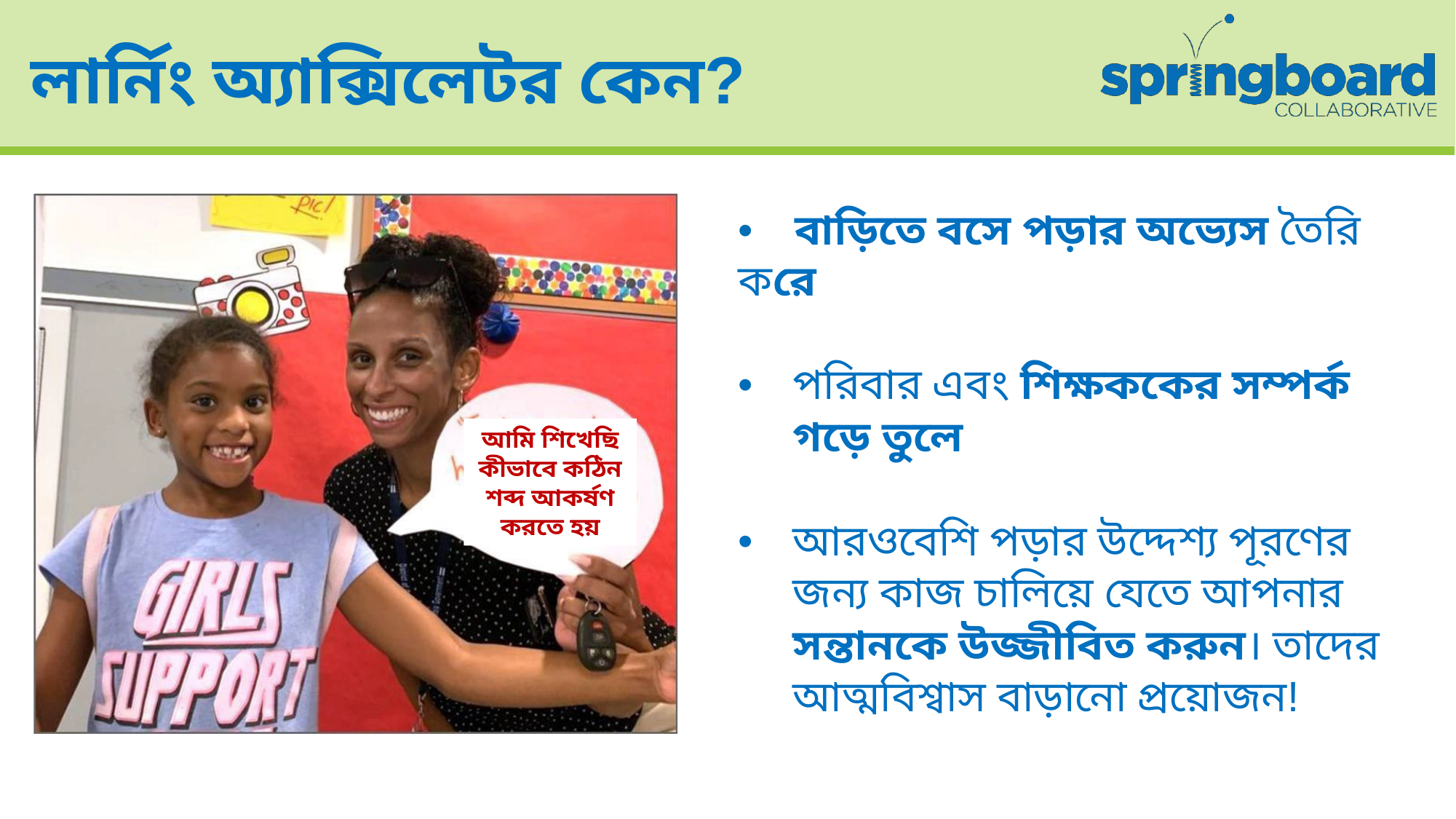

লার্নিং অ্যাক্সিলেটর কেন?

•	বাড়িতে বসে পড়ার অভ্যেস তৈরি করে

•	পরিবার এবং শিক্ষককের সম্পর্ক গড়ে তুলে

•	আরওবেশি পড়ার উদ্দেশ্য পূরণের জন্য কাজ চালিয়ে যেতে আপনার সন্তানকে উজ্জীবিত করুন। তাদের আত্মবিশ্বাস বাড়ানো প্রয়োজন!
আমি শিখেছি কীভাবে কঠিন শব্দ আকর্ষণ করতে হয়